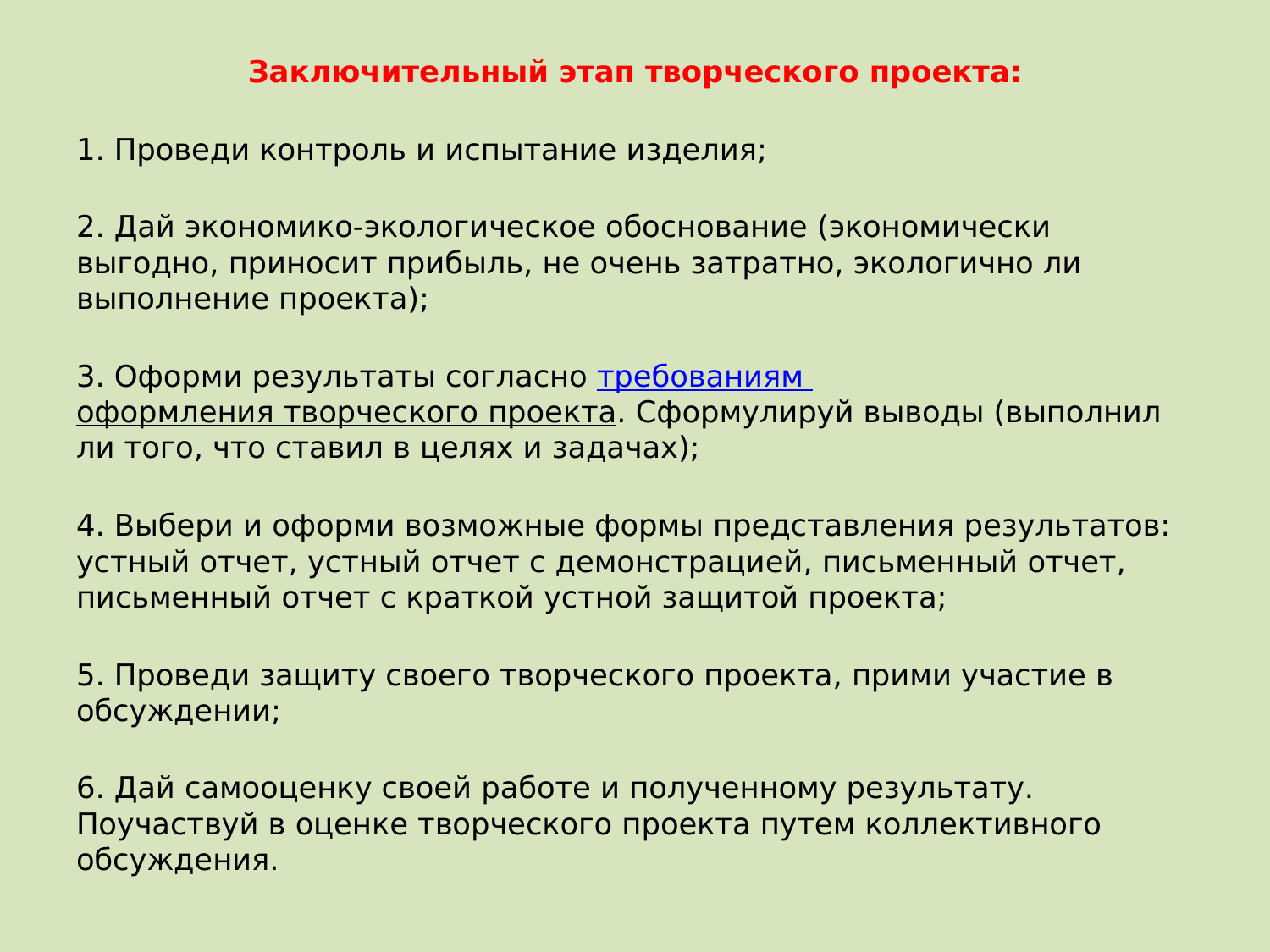

Заключительный этап творческого проекта:
1. Проведи контроль и испытание изделия;
2. Дай экономико-экологическое обоснование (экономически выгодно, приносит прибыль, не очень затратно, экологично ли выполнение проекта);
3. Оформи результаты согласно требованиям оформления творческого проекта. Сформулируй выводы (выполнил ли того, что ставил в целях и задачах);
4. Выбери и оформи возможные формы представления результатов: устный отчет, устный отчет с демонстрацией, письменный отчет, письменный отчет с краткой устной защитой проекта;
5. Проведи защиту своего творческого проекта, прими участие в обсуждении;
6. Дай самооценку своей работе и полученному результату. Поучаствуй в оценке творческого проекта путем коллективного обсуждения.